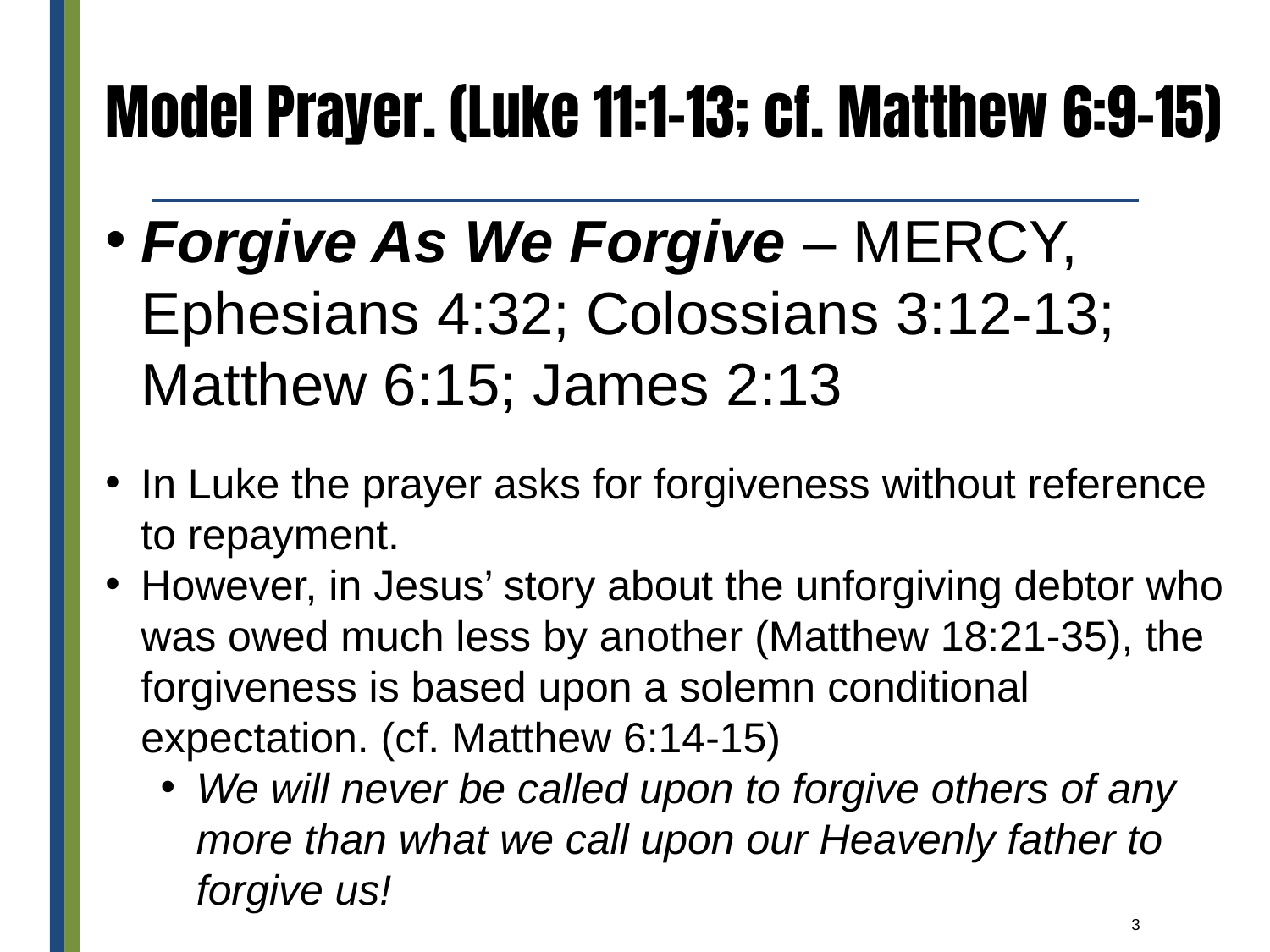

# Model Prayer. (Luke 11:1-13; cf. Matthew 6:9-15)
Forgive As We Forgive – MERCY,
Ephesians 4:32; Colossians 3:12-13; Matthew 6:15; James 2:13

In Luke the prayer asks for forgiveness without reference to repayment.
However, in Jesus’ story about the unforgiving debtor who was owed much less by another (Matthew 18:21-35), the forgiveness is based upon a solemn conditional expectation. (cf. Matthew 6:14-15)
We will never be called upon to forgive others of any more than what we call upon our Heavenly father to forgive us!
3